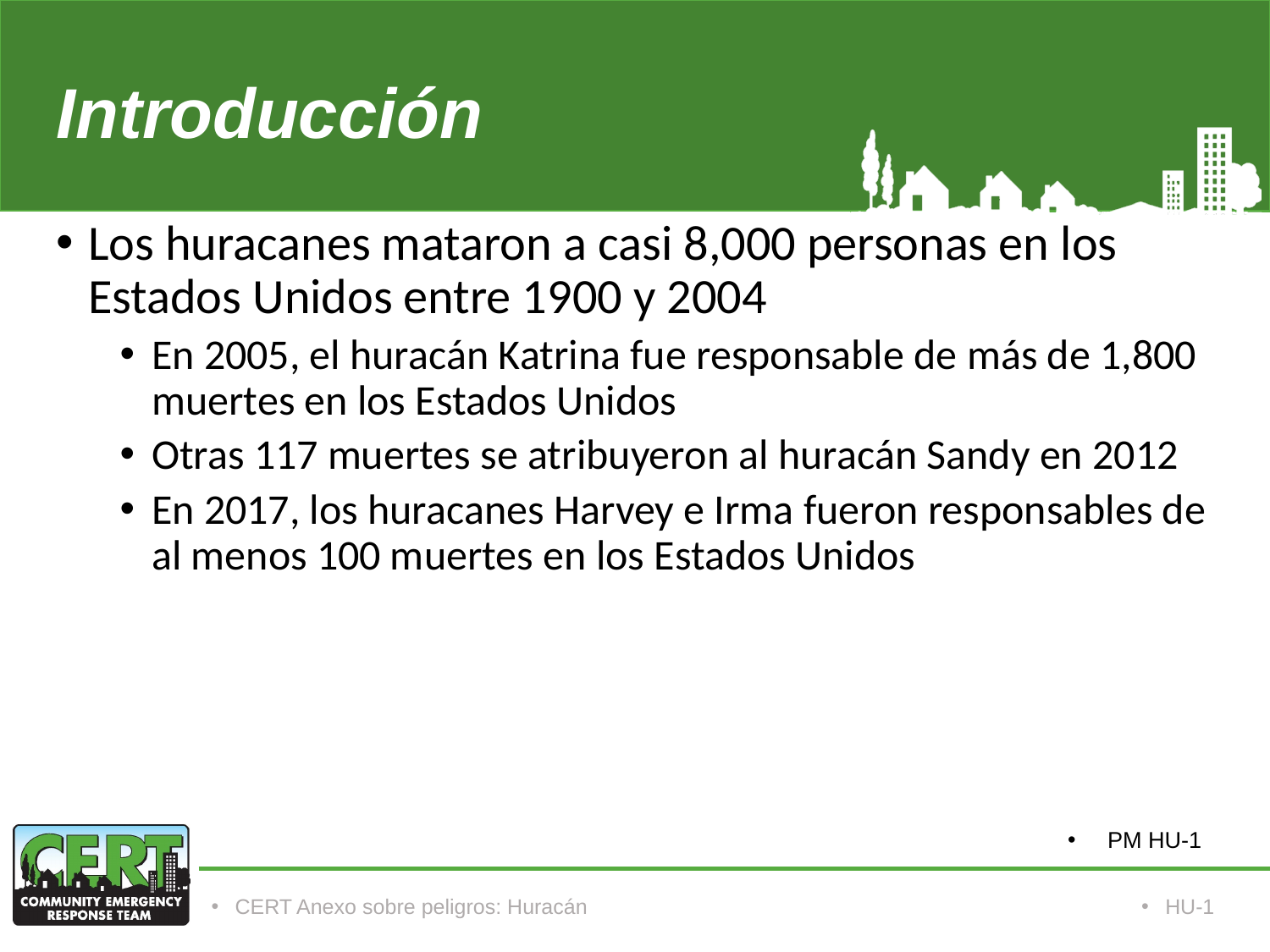

# Introducción
Los huracanes mataron a casi 8,000 personas en los Estados Unidos entre 1900 y 2004
En 2005, el huracán Katrina fue responsable de más de 1,800 muertes en los Estados Unidos
Otras 117 muertes se atribuyeron al huracán Sandy en 2012
En 2017, los huracanes Harvey e Irma fueron responsables de al menos 100 muertes en los Estados Unidos
PM HU-1
CERT Anexo sobre peligros: Huracán
HU-1